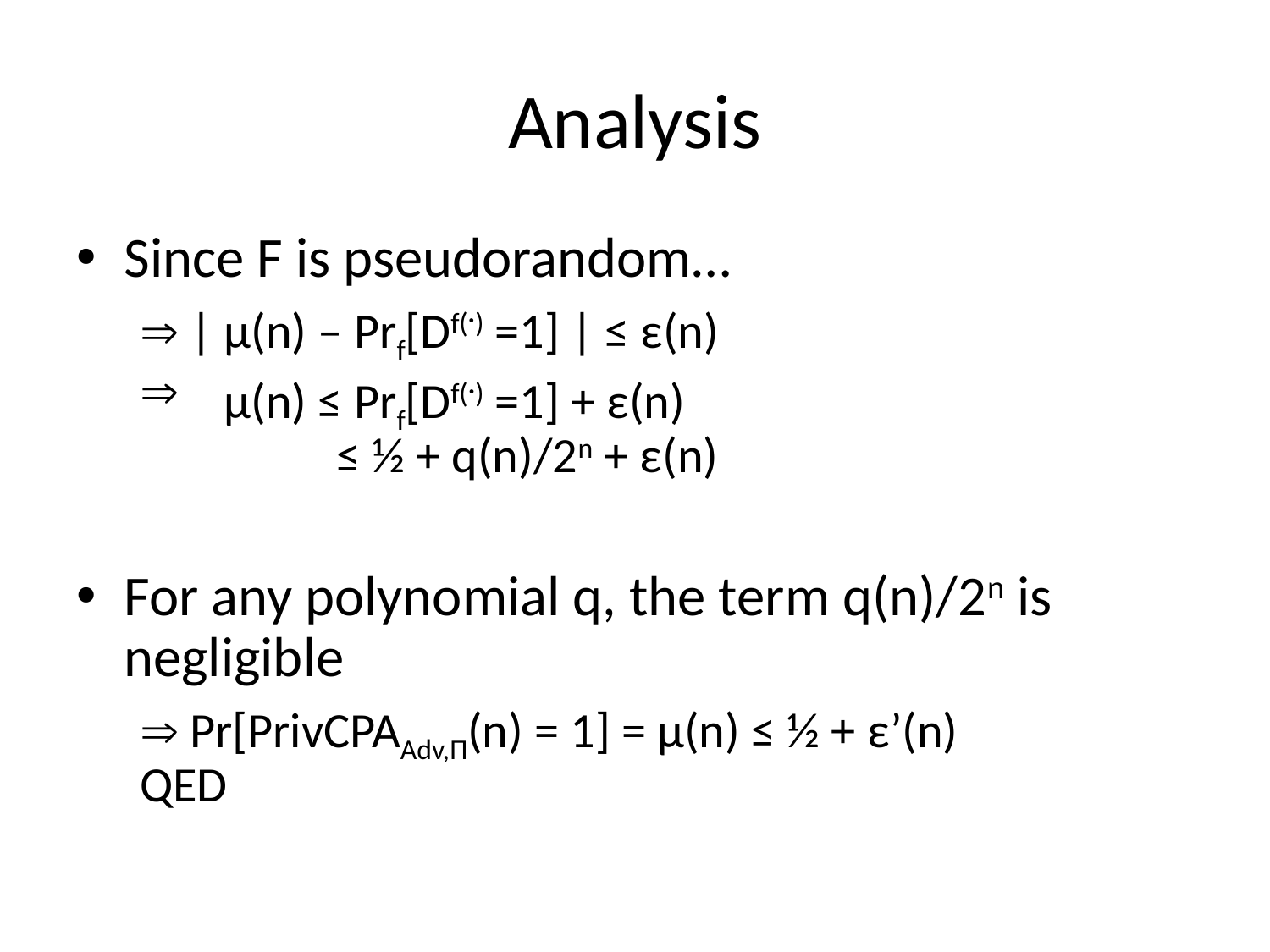

# Analysis
Since F is pseudorandom…
⇒ | µ(n) – Prf[Df(·) =1] | ≤ ε(n)
    µ(n) ≤ Prf[Df(·) =1] + ε(n)
              ≤ ½ + q(n)/2n + ε(n)

For any polynomial q, the term q(n)/2n is negligible
⇒ Pr[PrivCPAAdv,Π(n) = 1] = µ(n) ≤ ½ + ε’(n)
QED